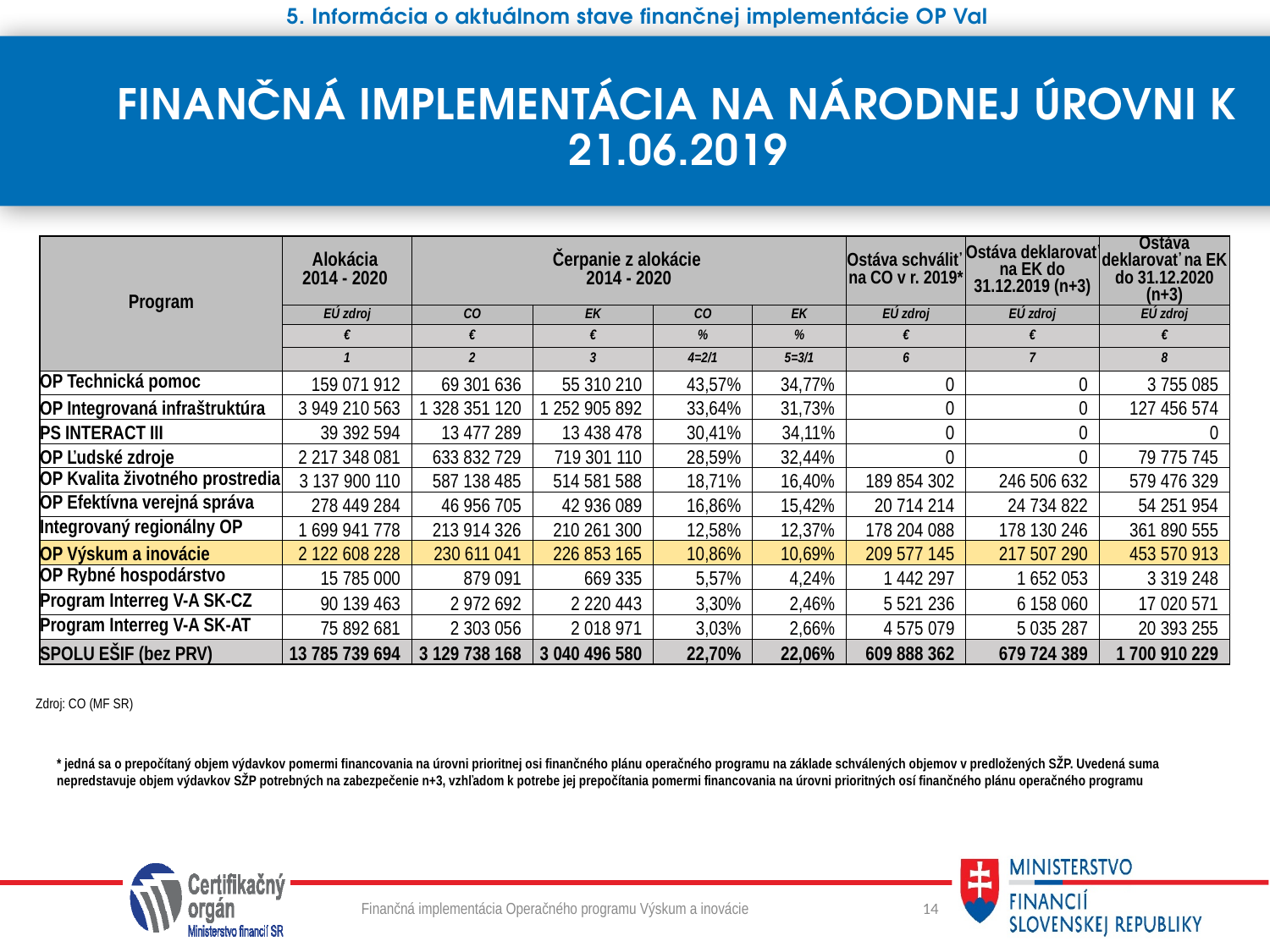

5. Informácia o aktuálnom stave finančnej implementácie OP VaI
# Finančná implementácia na národnej úrovni k 21.06.2019
| Program | Alokácia 2014 - 2020 | Čerpanie z alokácie 2014 - 2020 |  |  |  | Ostáva schváliť na CO v r. 2019\* | Ostáva deklarovať na EK do 31.12.2019 (n+3) | Ostáva deklarovať na EK do 31.12.2020 (n+3) |
| --- | --- | --- | --- | --- | --- | --- | --- | --- |
|  | EÚ zdroj | CO | EK | CO | EK | EÚ zdroj | EÚ zdroj | EÚ zdroj |
|  | € | € | € | % | % | € | € | € |
|  | 1 | 2 | 3 | 4=2/1 | 5=3/1 | 6 | 7 | 8 |
| OP Technická pomoc | 159 071 912 | 69 301 636 | 55 310 210 | 43,57% | 34,77% | 0 | 0 | 3 755 085 |
| OP Integrovaná infraštruktúra | 3 949 210 563 | 1 328 351 120 | 1 252 905 892 | 33,64% | 31,73% | 0 | 0 | 127 456 574 |
| PS INTERACT III | 39 392 594 | 13 477 289 | 13 438 478 | 30,41% | 34,11% | 0 | 0 | 0 |
| OP Ľudské zdroje | 2 217 348 081 | 633 832 729 | 719 301 110 | 28,59% | 32,44% | 0 | 0 | 79 775 745 |
| OP Kvalita životného prostredia | 3 137 900 110 | 587 138 485 | 514 581 588 | 18,71% | 16,40% | 189 854 302 | 246 506 632 | 579 476 329 |
| OP Efektívna verejná správa | 278 449 284 | 46 956 705 | 42 936 089 | 16,86% | 15,42% | 20 714 214 | 24 734 822 | 54 251 954 |
| Integrovaný regionálny OP | 1 699 941 778 | 213 914 326 | 210 261 300 | 12,58% | 12,37% | 178 204 088 | 178 130 246 | 361 890 555 |
| OP Výskum a inovácie | 2 122 608 228 | 230 611 041 | 226 853 165 | 10,86% | 10,69% | 209 577 145 | 217 507 290 | 453 570 913 |
| OP Rybné hospodárstvo | 15 785 000 | 879 091 | 669 335 | 5,57% | 4,24% | 1 442 297 | 1 652 053 | 3 319 248 |
| Program Interreg V-A SK-CZ | 90 139 463 | 2 972 692 | 2 220 443 | 3,30% | 2,46% | 5 521 236 | 6 158 060 | 17 020 571 |
| Program Interreg V-A SK-AT | 75 892 681 | 2 303 056 | 2 018 971 | 3,03% | 2,66% | 4 575 079 | 5 035 287 | 20 393 255 |
| SPOLU EŠIF (bez PRV) | 13 785 739 694 | 3 129 738 168 | 3 040 496 580 | 22,70% | 22,06% | 609 888 362 | 679 724 389 | 1 700 910 229 |
Zdroj: CO (MF SR)
* jedná sa o prepočítaný objem výdavkov pomermi financovania na úrovni prioritnej osi finančného plánu operačného programu na základe schválených objemov v predložených SŽP. Uvedená suma nepredstavuje objem výdavkov SŽP potrebných na zabezpečenie n+3, vzhľadom k potrebe jej prepočítania pomermi financovania na úrovni prioritných osí finančného plánu operačného programu
Finančná implementácia Operačného programu Výskum a inovácie
14